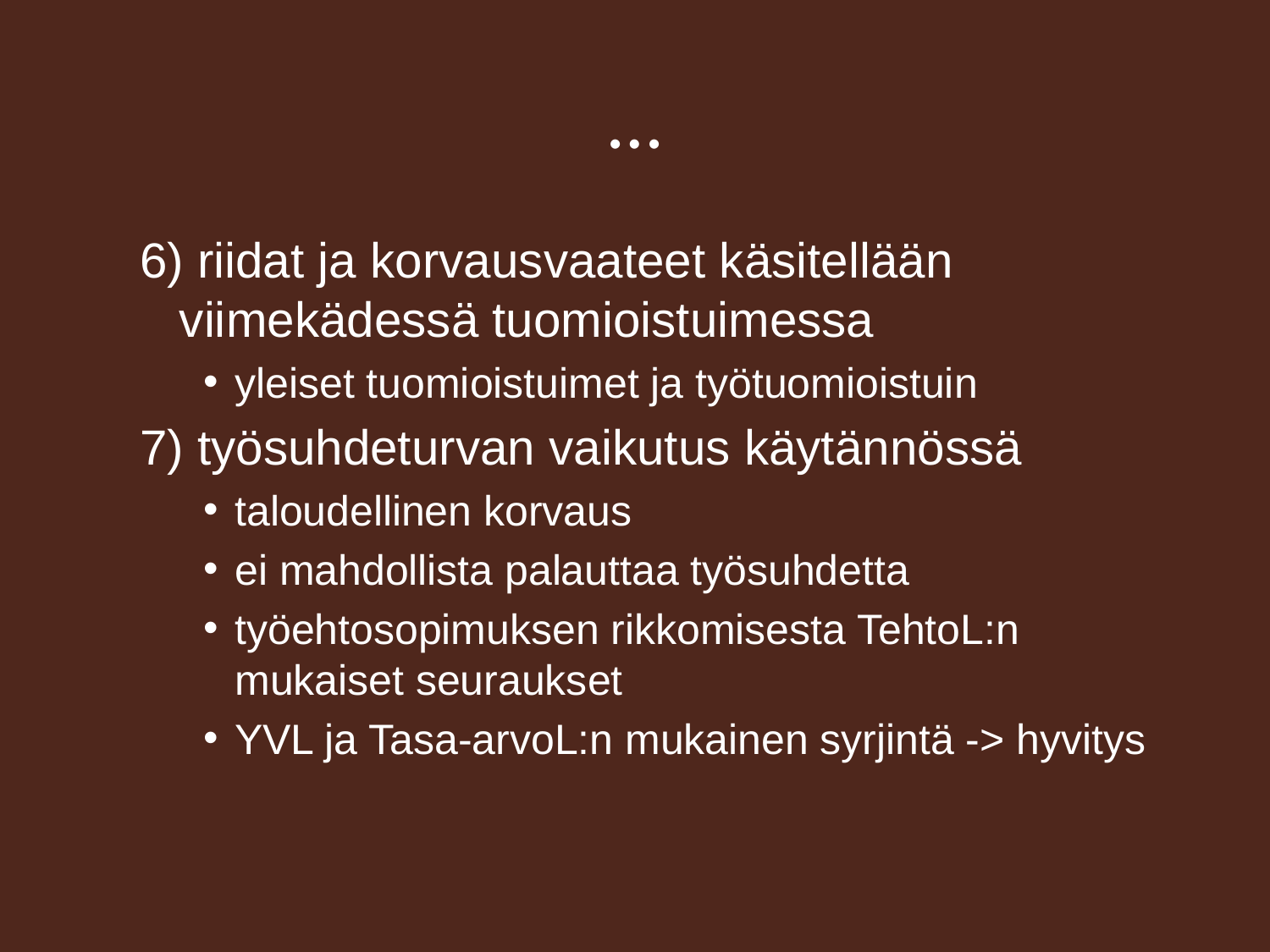

# …
6) riidat ja korvausvaateet käsitellään viimekädessä tuomioistuimessa
yleiset tuomioistuimet ja työtuomioistuin
7) työsuhdeturvan vaikutus käytännössä
taloudellinen korvaus
ei mahdollista palauttaa työsuhdetta
työehtosopimuksen rikkomisesta TehtoL:n mukaiset seuraukset
YVL ja Tasa-arvoL:n mukainen syrjintä -> hyvitys